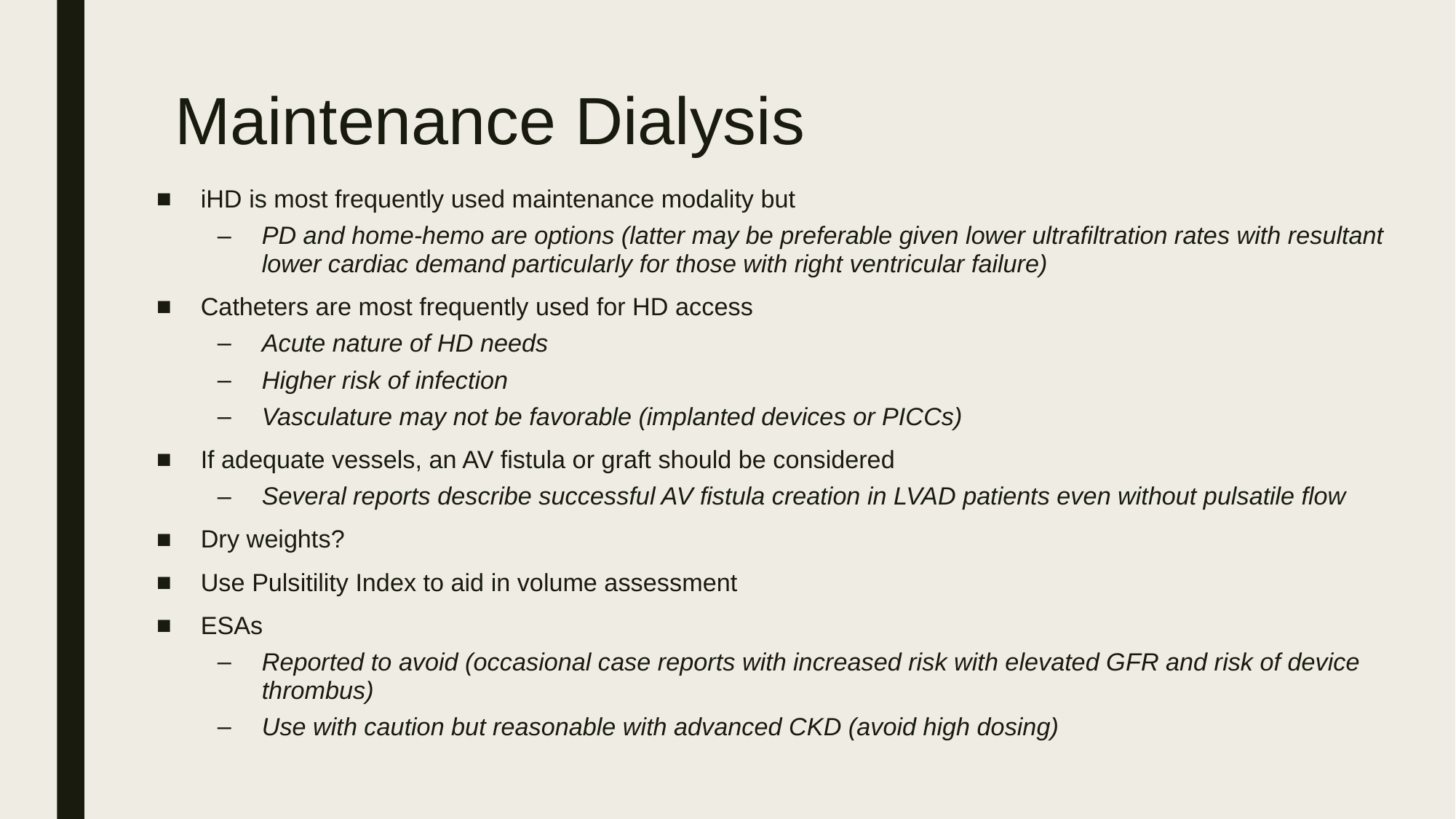

# Maintenance Dialysis
iHD is most frequently used maintenance modality but
PD and home-hemo are options (latter may be preferable given lower ultrafiltration rates with resultant lower cardiac demand particularly for those with right ventricular failure)
Catheters are most frequently used for HD access
Acute nature of HD needs
Higher risk of infection
Vasculature may not be favorable (implanted devices or PICCs)
If adequate vessels, an AV fistula or graft should be considered
Several reports describe successful AV fistula creation in LVAD patients even without pulsatile flow
Dry weights?
Use Pulsitility Index to aid in volume assessment
ESAs
Reported to avoid (occasional case reports with increased risk with elevated GFR and risk of device thrombus)
Use with caution but reasonable with advanced CKD (avoid high dosing)